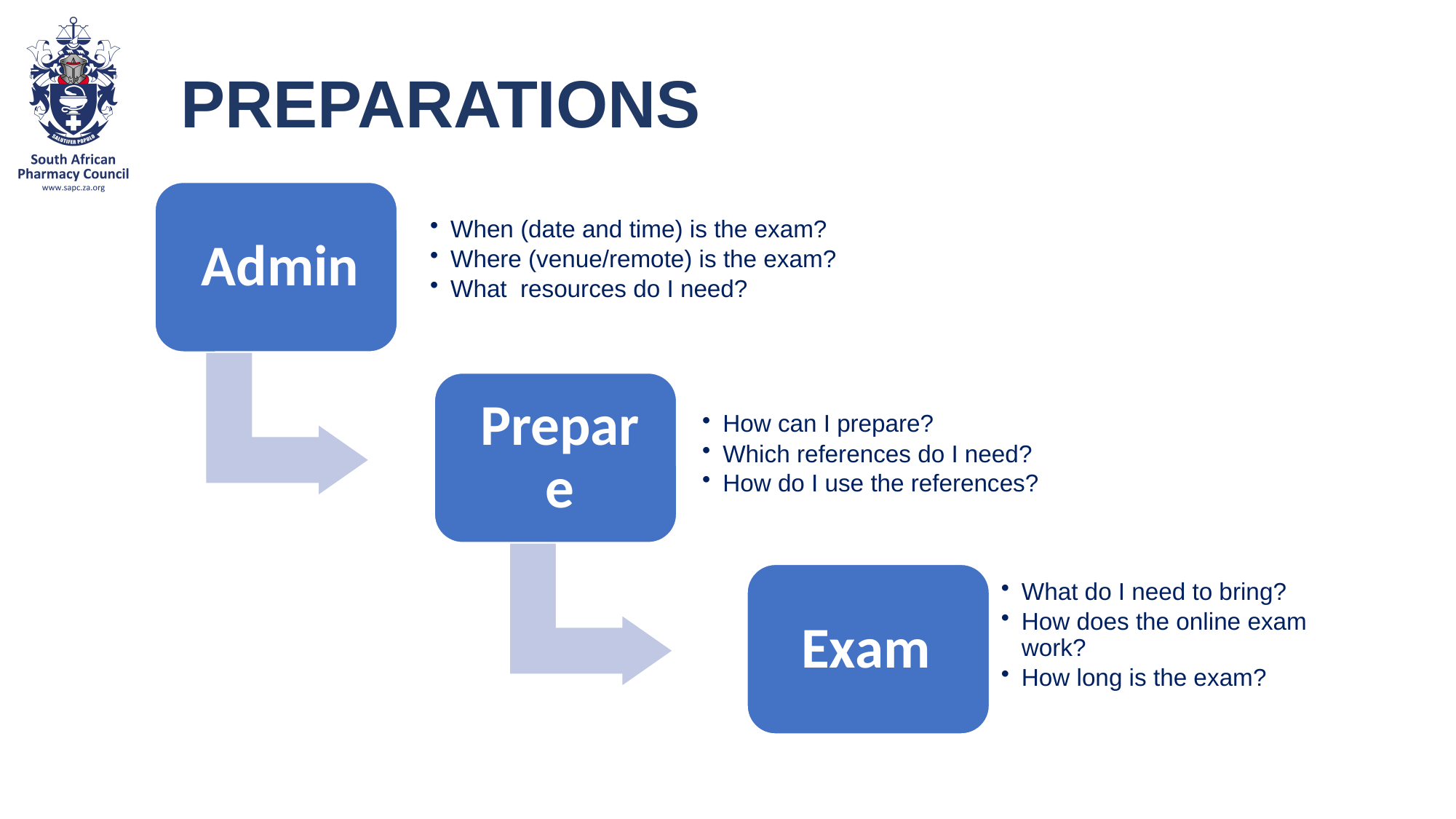

# PREPARATIONS
Admin
When (date and time) is the exam?
Where (venue/remote) is the exam?
What  resources do I need?
Prepare
How can I prepare?
Which references do I need?
How do I use the references?
Exam
What do I need to bring?
How does the online exam work?
How long is the exam?